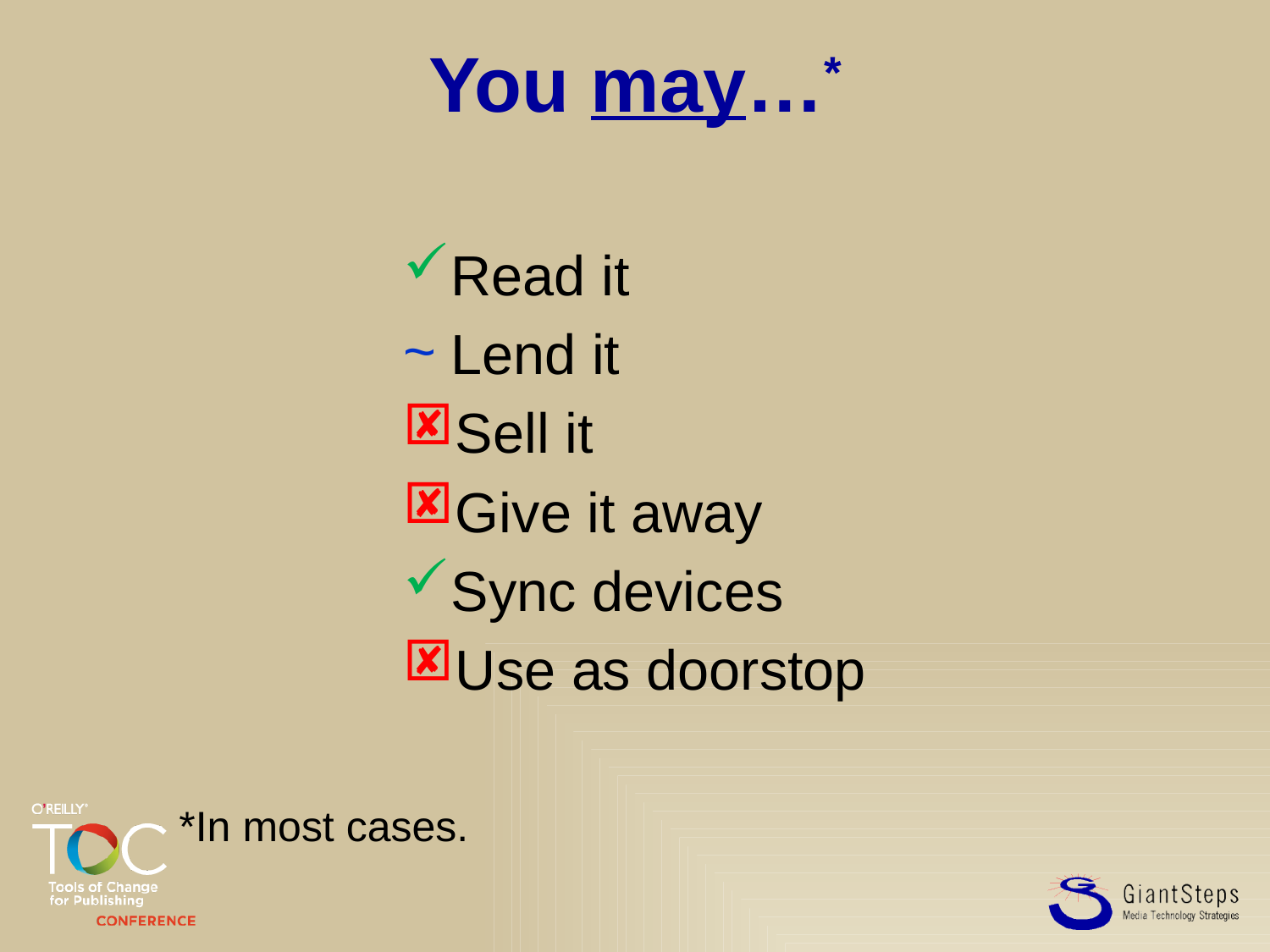

# You may…*
Read it
Lend it
Sell it
Give it away
Sync devices
Use as doorstop
*In most cases.